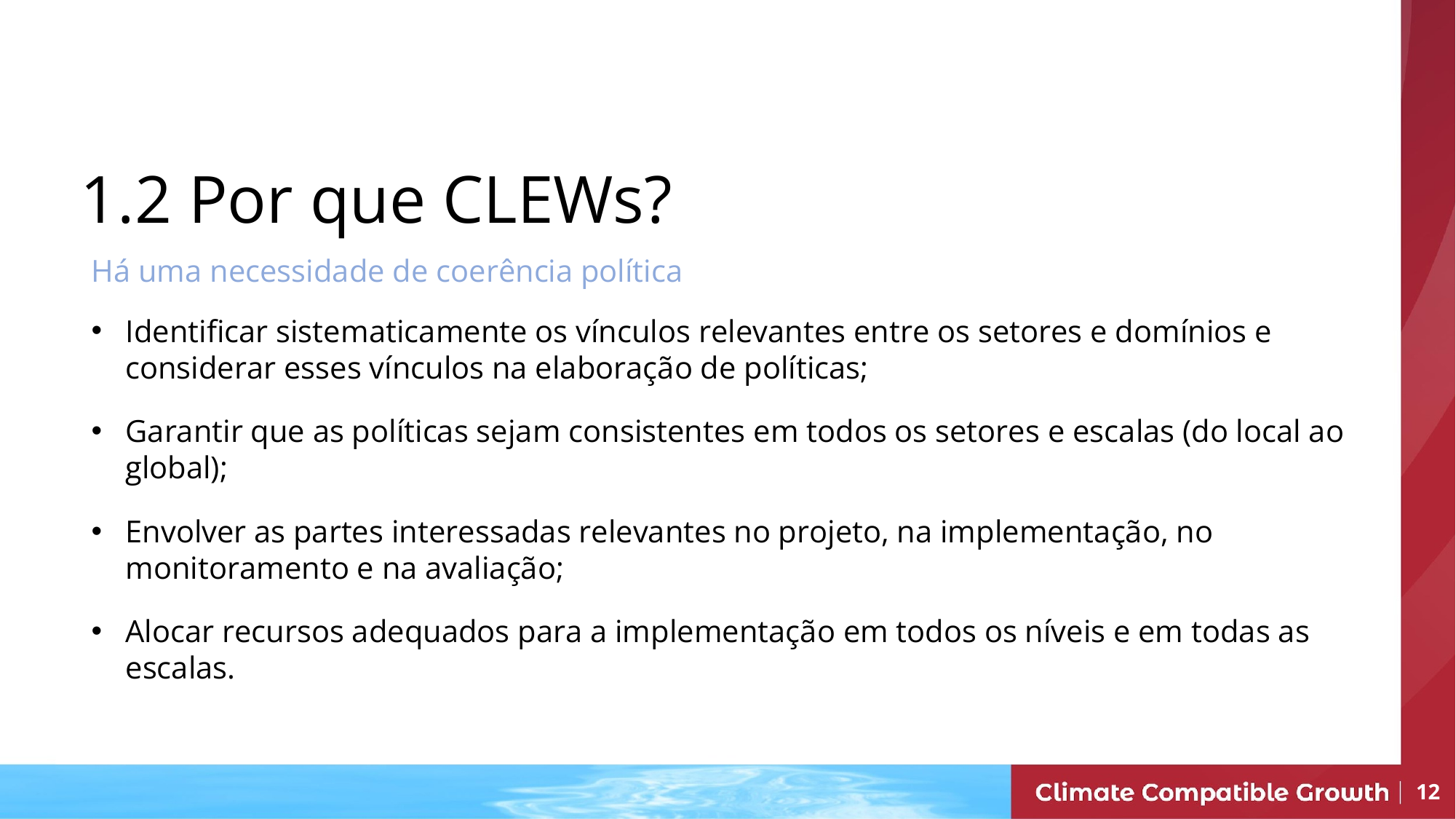

1.2 Por que CLEWs?
Há uma necessidade de coerência política
Identificar sistematicamente os vínculos relevantes entre os setores e domínios e considerar esses vínculos na elaboração de políticas;
Garantir que as políticas sejam consistentes em todos os setores e escalas (do local ao global);
Envolver as partes interessadas relevantes no projeto, na implementação, no monitoramento e na avaliação;
Alocar recursos adequados para a implementação em todos os níveis e em todas as escalas.

12